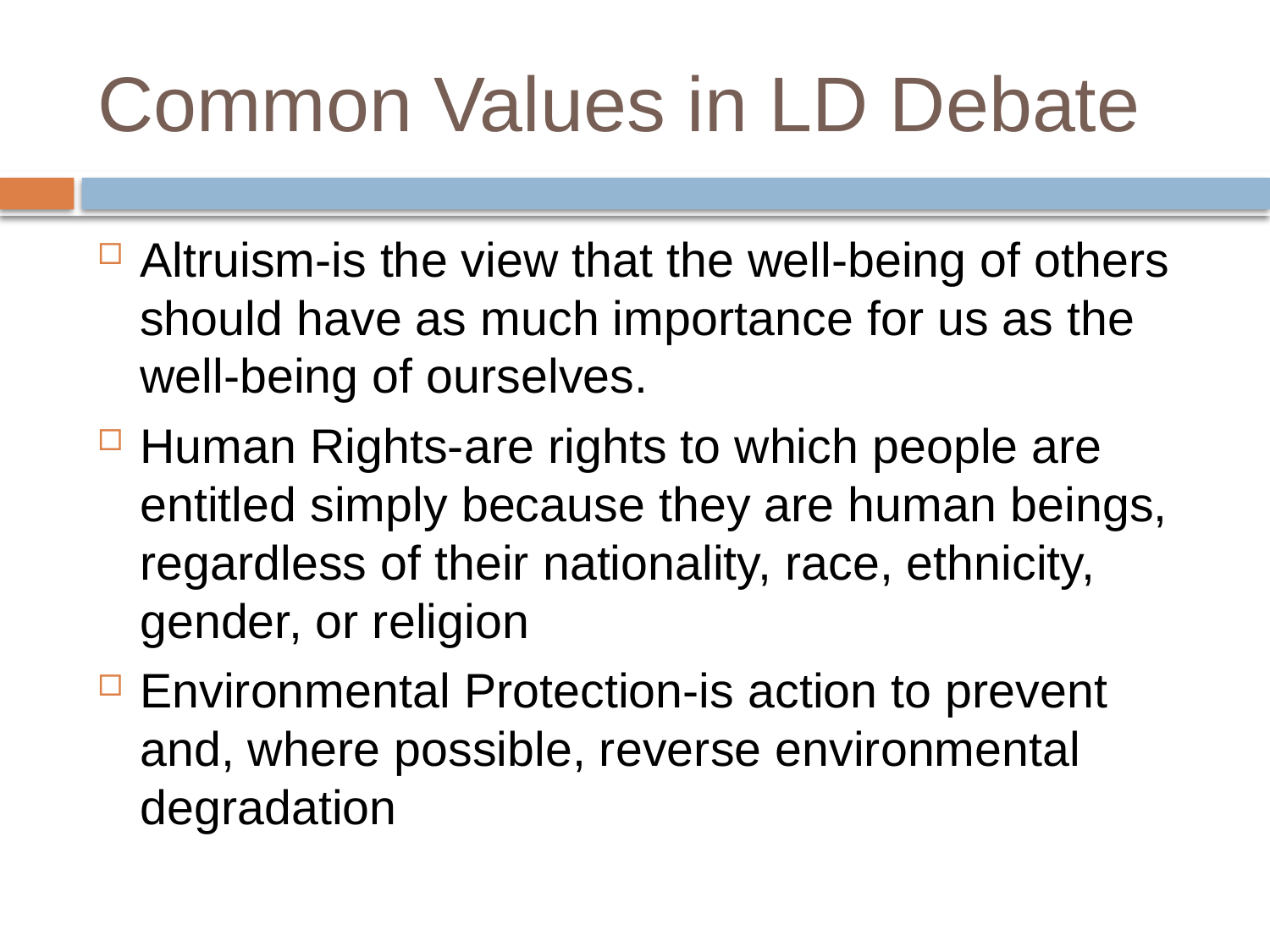

# Common Values in LD Debate
Altruism-is the view that the well-being of others should have as much importance for us as the well-being of ourselves.
Human Rights-are rights to which people are entitled simply because they are human beings, regardless of their nationality, race, ethnicity, gender, or religion
Environmental Protection-is action to prevent and, where possible, reverse environmental degradation